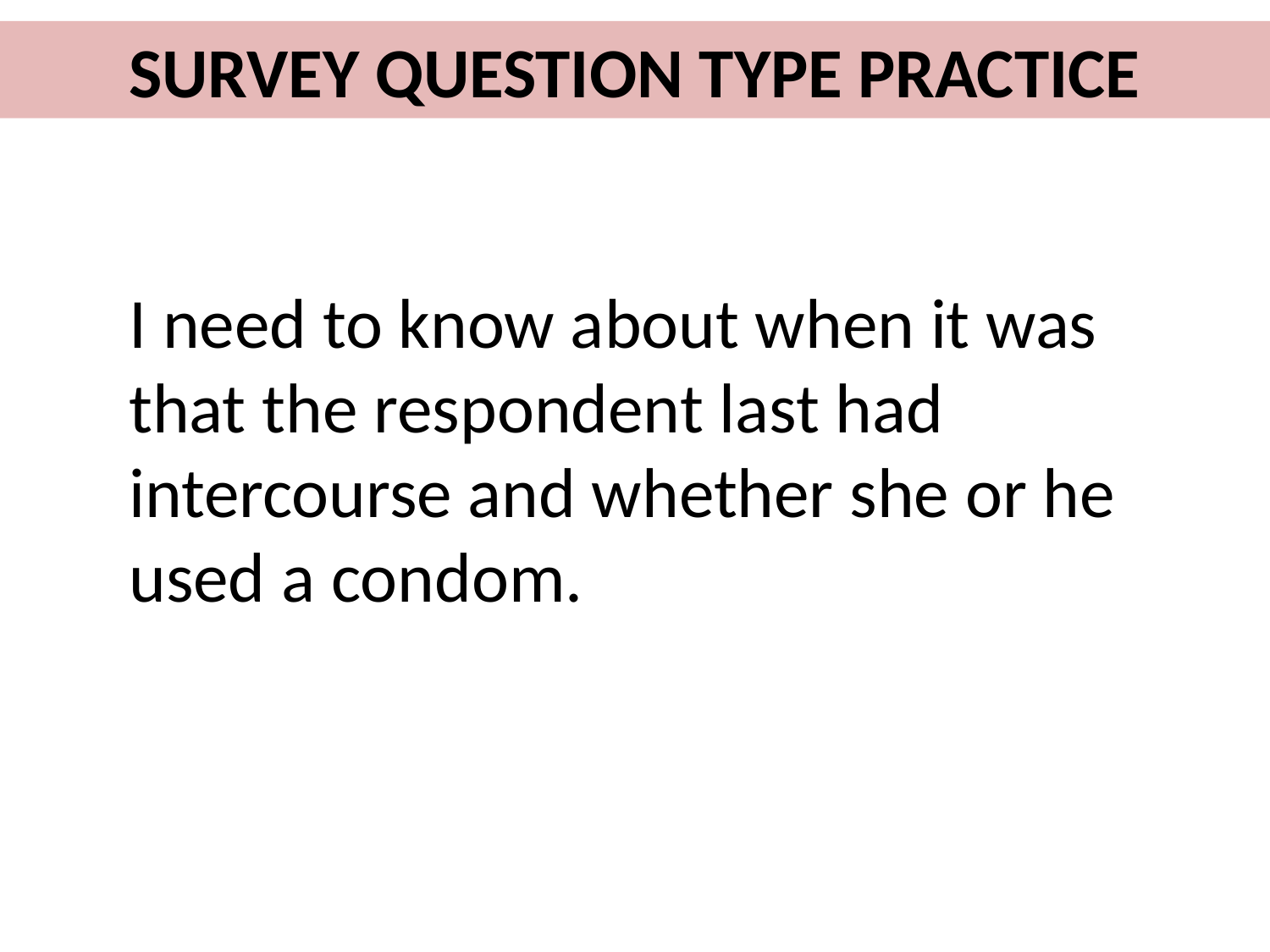

SURVEY QUESTION TYPE PRACTICE
I need to know about when it was that the respondent last had intercourse and whether she or he used a condom.